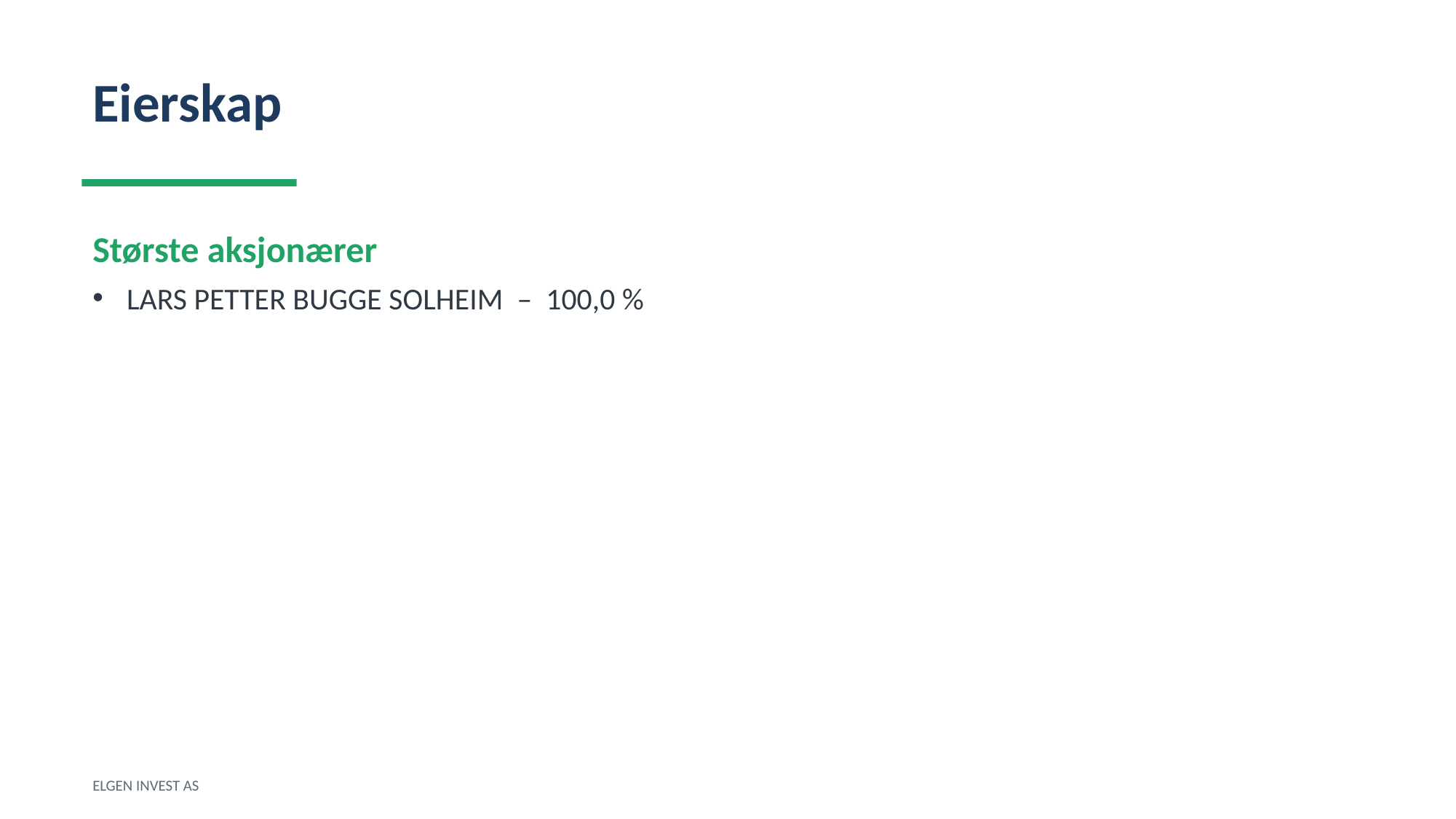

Eierskap

Største aksjonærer
LARS PETTER BUGGE SOLHEIM  –  100,0 %
ELGEN INVEST AS